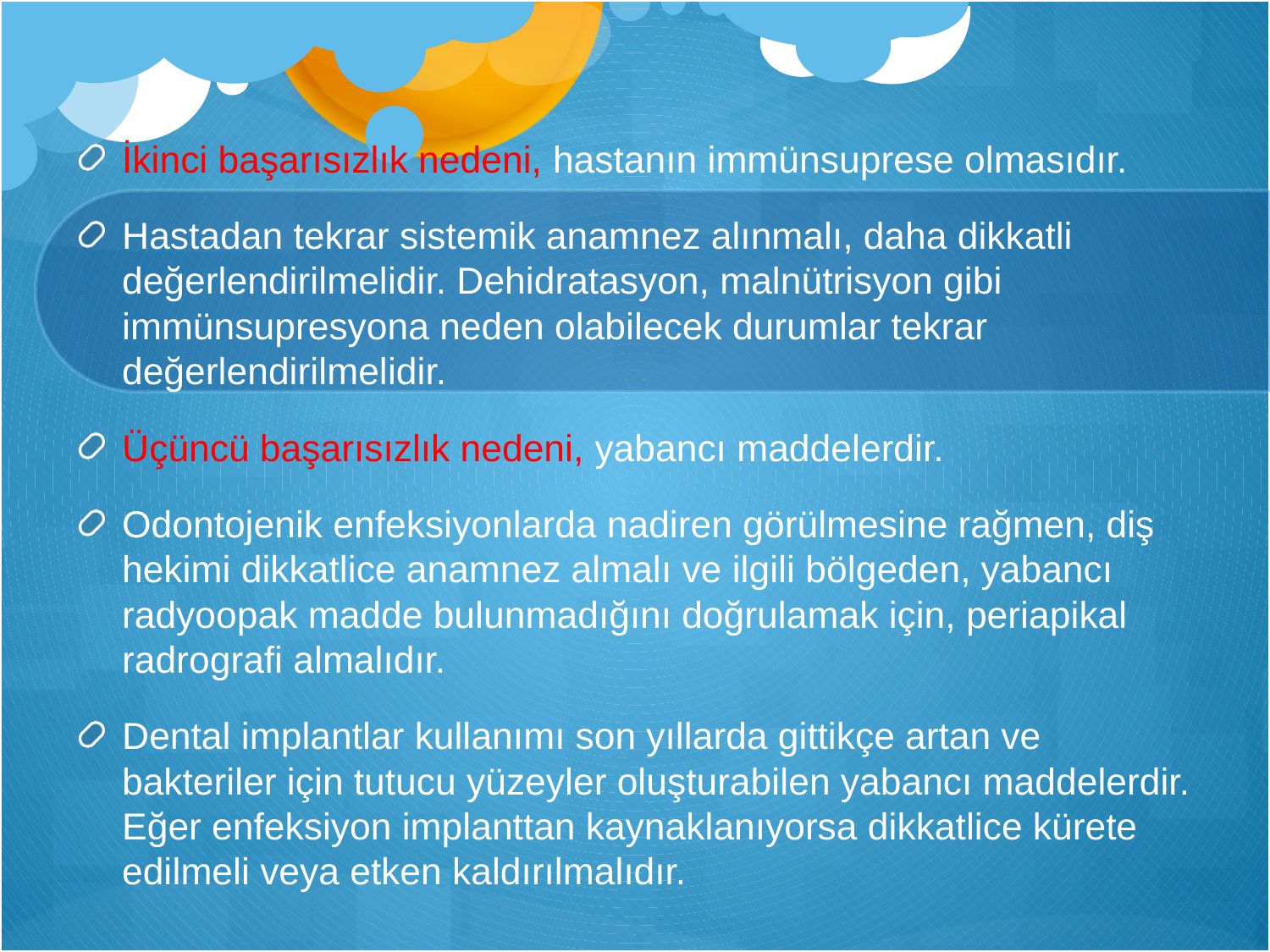

İkinci başarısızlık nedeni, hastanın immünsuprese olmasıdır.
Hastadan tekrar sistemik anamnez alınmalı, daha dikkatli değerlendirilmelidir. Dehidratasyon, malnütrisyon gibi immünsupresyona neden olabilecek durumlar tekrar değerlendirilmelidir.
Üçüncü başarısızlık nedeni, yabancı maddelerdir.
Odontojenik enfeksiyonlarda nadiren görülmesine rağmen, diş hekimi dikkatlice anamnez almalı ve ilgili bölgeden, yabancı radyoopak madde bulunmadığını doğrulamak için, periapikal radrografi almalıdır.
Dental implantlar kullanımı son yıllarda gittikçe artan ve bakteriler için tutucu yüzeyler oluşturabilen yabancı maddelerdir. Eğer enfeksiyon implanttan kaynaklanıyorsa dikkatlice kürete edilmeli veya etken kaldırılmalıdır.